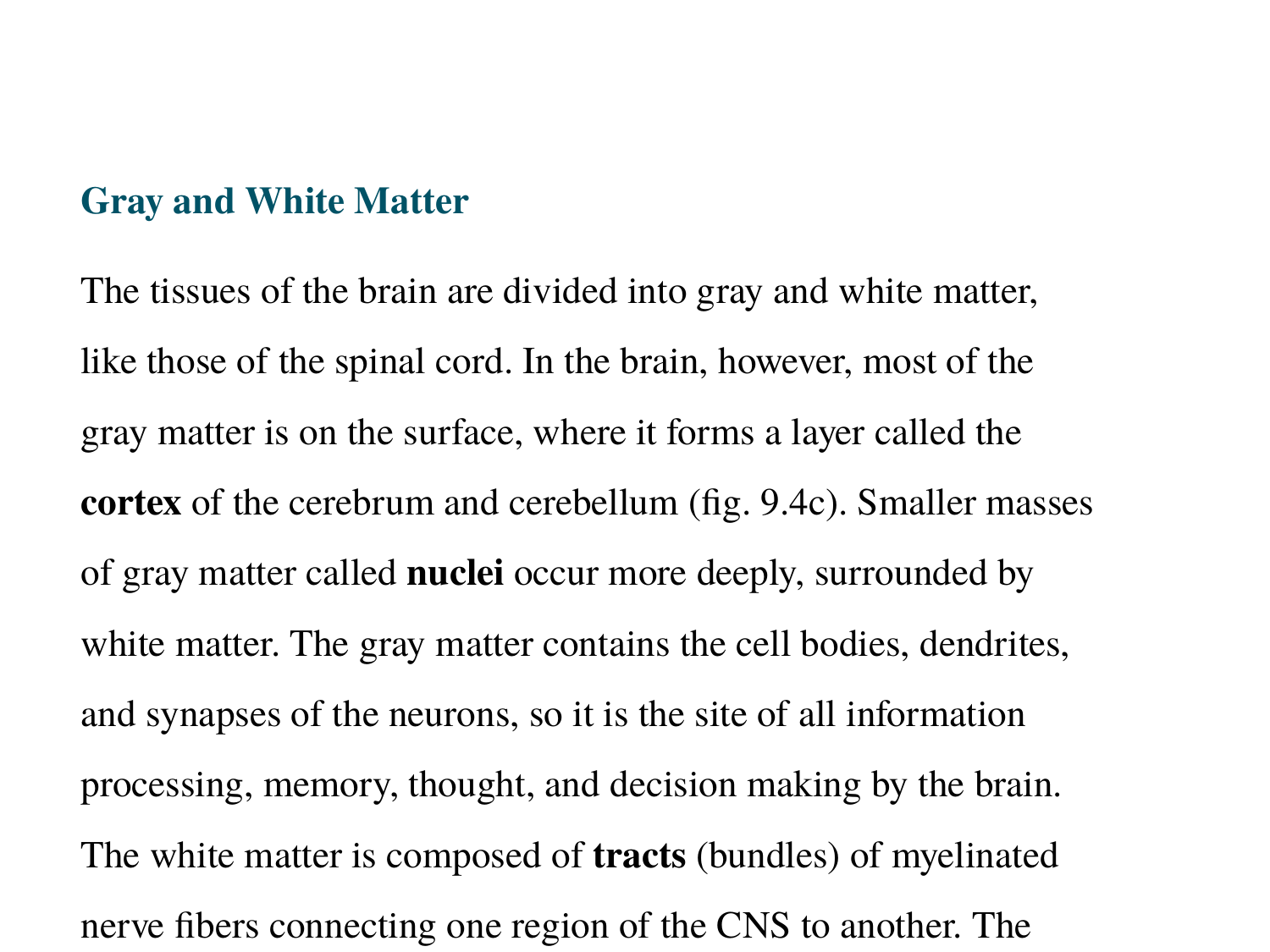

Gray and White Matter
The tissues of the brain are divided into gray and white matter, like those of the spinal cord. In the brain, however, most of the gray matter is on the surface, where it forms a layer called the cortex of the cerebrum and cerebellum (fig. 9.4c). Smaller masses of gray matter called nuclei occur more deeply, surrounded by white matter. The gray matter contains the cell bodies, dendrites, and synapses of the neurons, so it is the site of all information processing, memory, thought, and decision making by the brain. The white matter is composed of tracts (bundles) of myelinated nerve fibers connecting one region of the CNS to another. The afore- mentioned corpus callosum is the largest tract. Tracts get their glistening white color from the myelin.